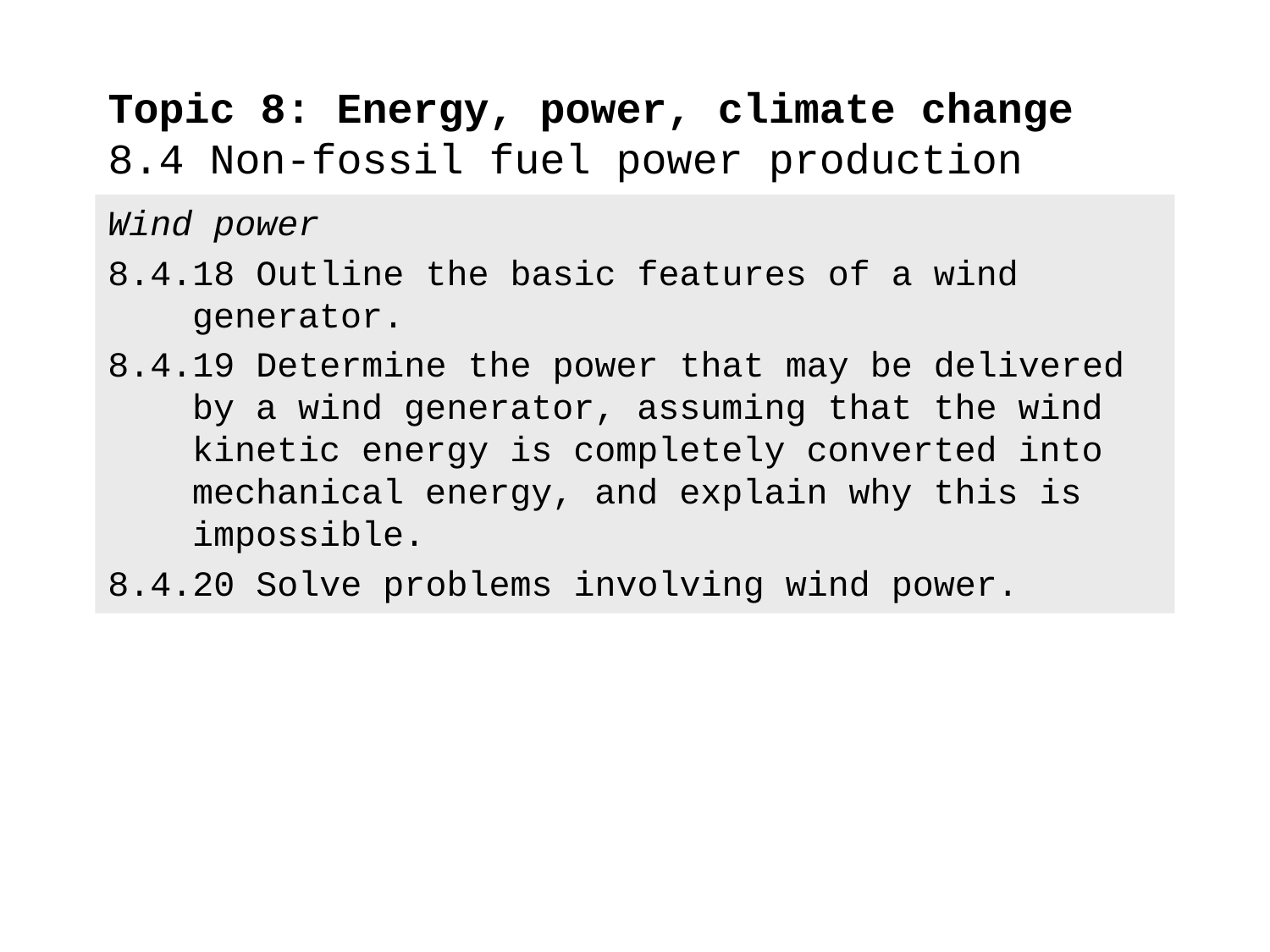

# Topic 8: Energy, power, climate change 8.4 Non-fossil fuel power production
Wind power
8.4.18 Outline the basic features of a wind generator.
8.4.19 Determine the power that may be delivered by a wind generator, assuming that the wind kinetic energy is completely converted into mechanical energy, and explain why this is impossible.
8.4.20 Solve problems involving wind power.